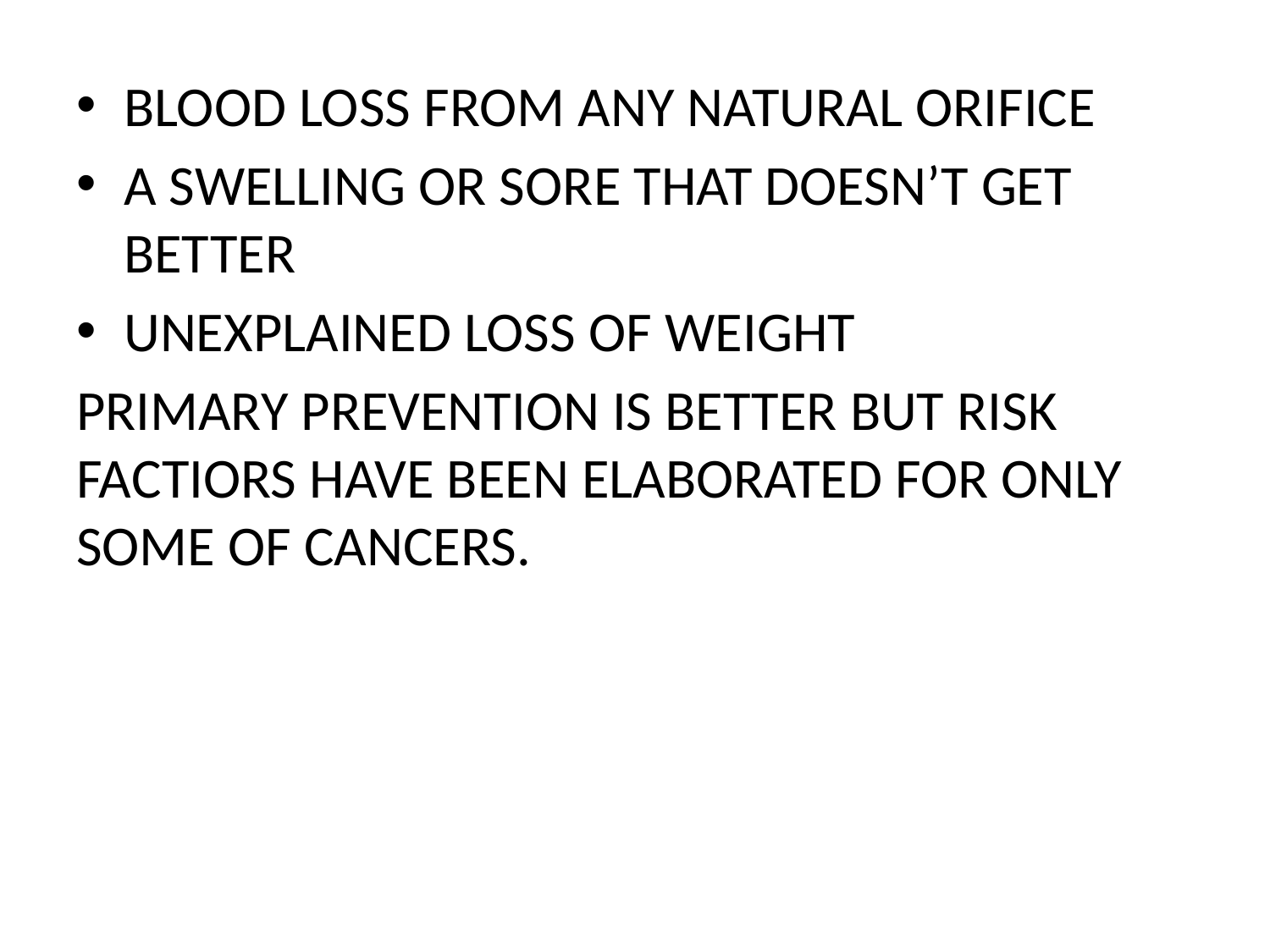

BLOOD LOSS FROM ANY NATURAL ORIFICE
A SWELLING OR SORE THAT DOESN’T GET BETTER
UNEXPLAINED LOSS OF WEIGHT
PRIMARY PREVENTION IS BETTER BUT RISK FACTIORS HAVE BEEN ELABORATED FOR ONLY SOME OF CANCERS.